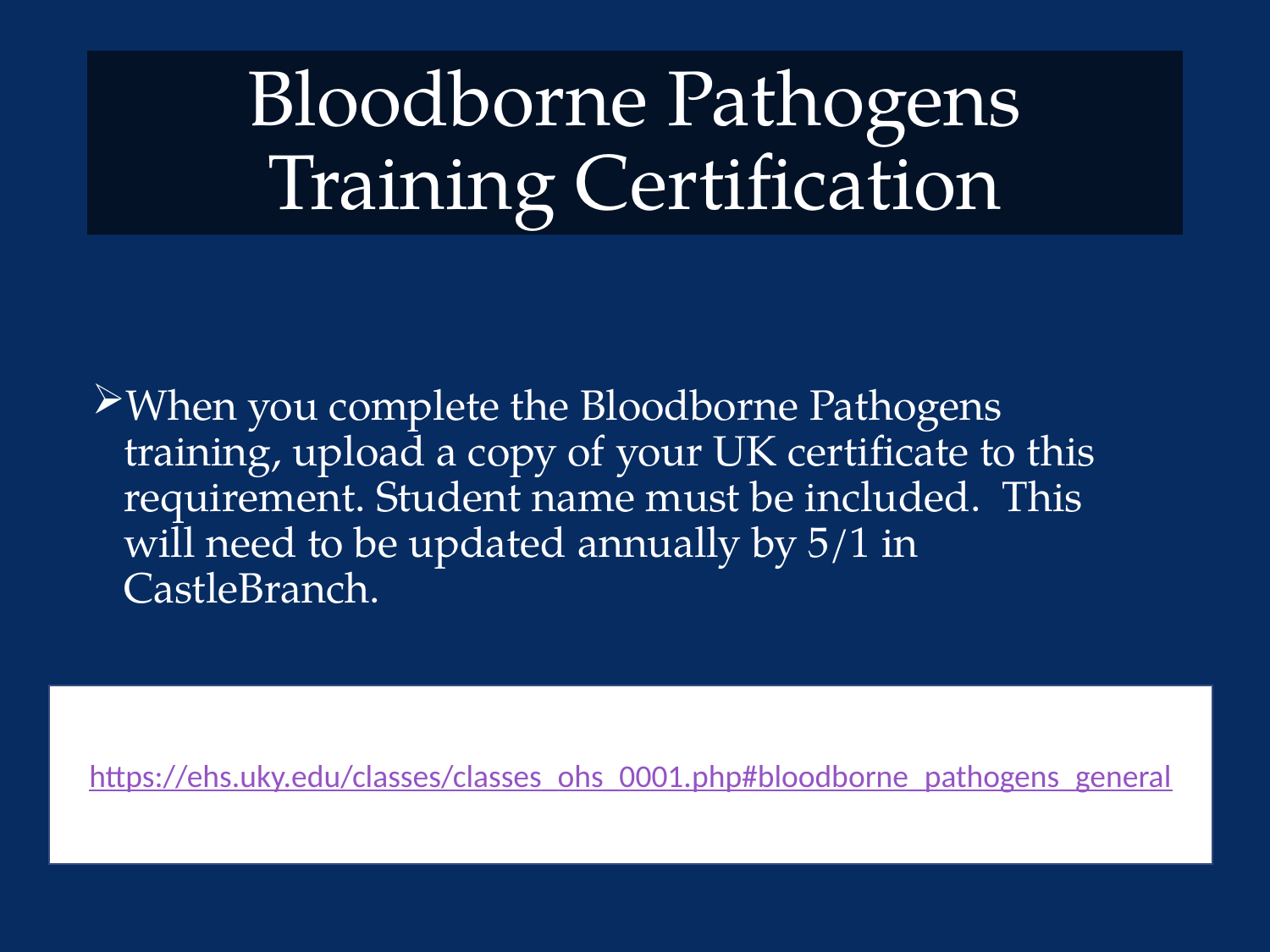

# Bloodborne Pathogens Training Certification
When you complete the Bloodborne Pathogens training, upload a copy of your UK certificate to this requirement. Student name must be included.  This will need to be updated annually by 5/1 in CastleBranch.

https://ehs.uky.edu/classes/classes_ohs_0001.php#bloodborne_pathogens_general